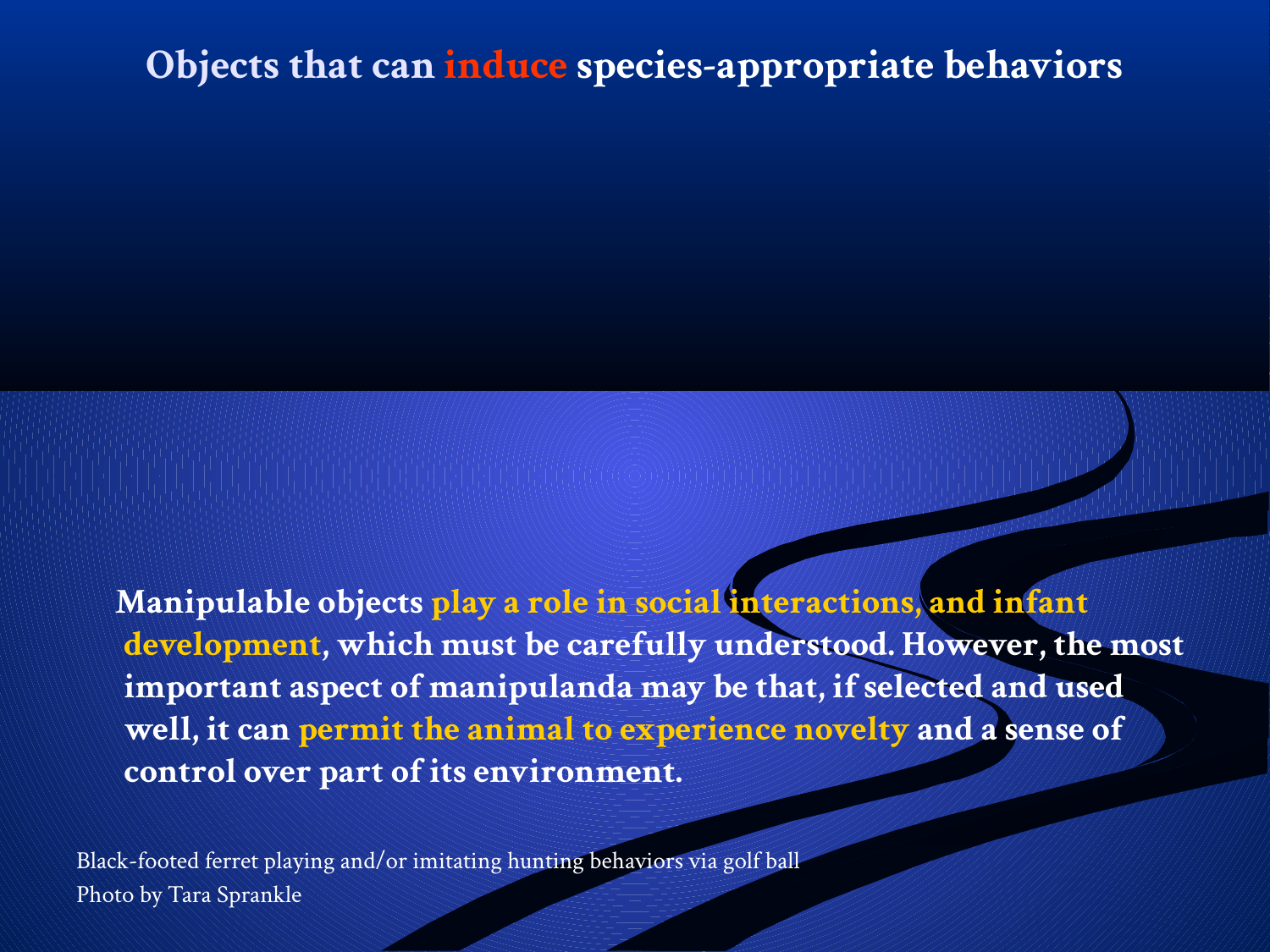

# Objects that can induce species-appropriate behaviors
     Manipulable objects play a role in social interactions, and infant development, which must be carefully understood. However, the most important aspect of manipulanda may be that, if selected and used well, it can permit the animal to experience novelty and a sense of control over part of its environment.

Black-footed ferret playing and/or imitating hunting behaviors via golf ball
Photo by Tara Sprankle